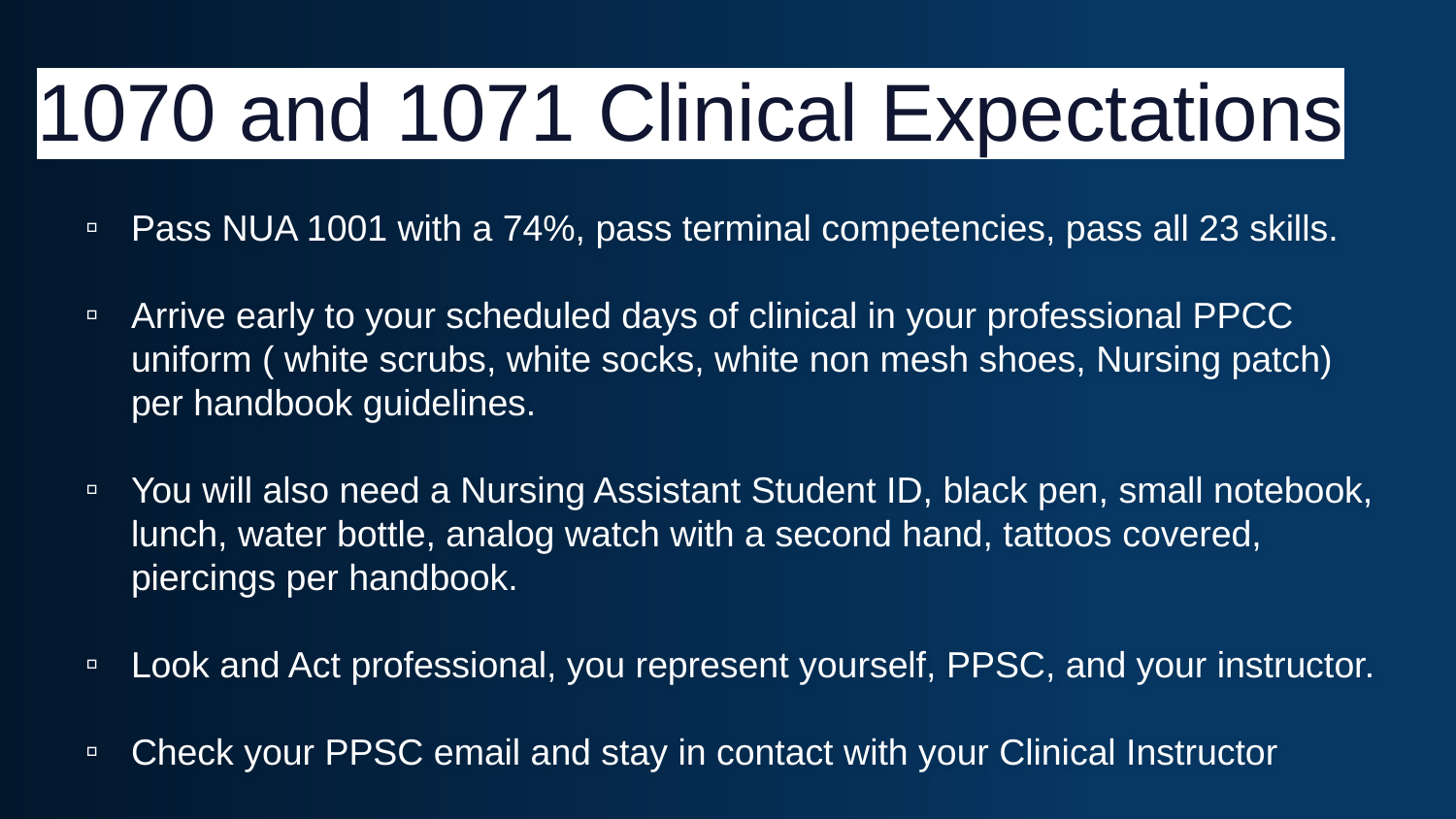

# 1070 and 1071 Clinical Expectations
Pass NUA 1001 with a 74%, pass terminal competencies, pass all 23 skills.

Arrive early to your scheduled days of clinical in your professional PPCC uniform ( white scrubs, white socks, white non mesh shoes, Nursing patch) per handbook guidelines.

You will also need a Nursing Assistant Student ID, black pen, small notebook, lunch, water bottle, analog watch with a second hand, tattoos covered, piercings per handbook.

Look and Act professional, you represent yourself, PPSC, and your instructor.

Check your PPSC email and stay in contact with your Clinical Instructor